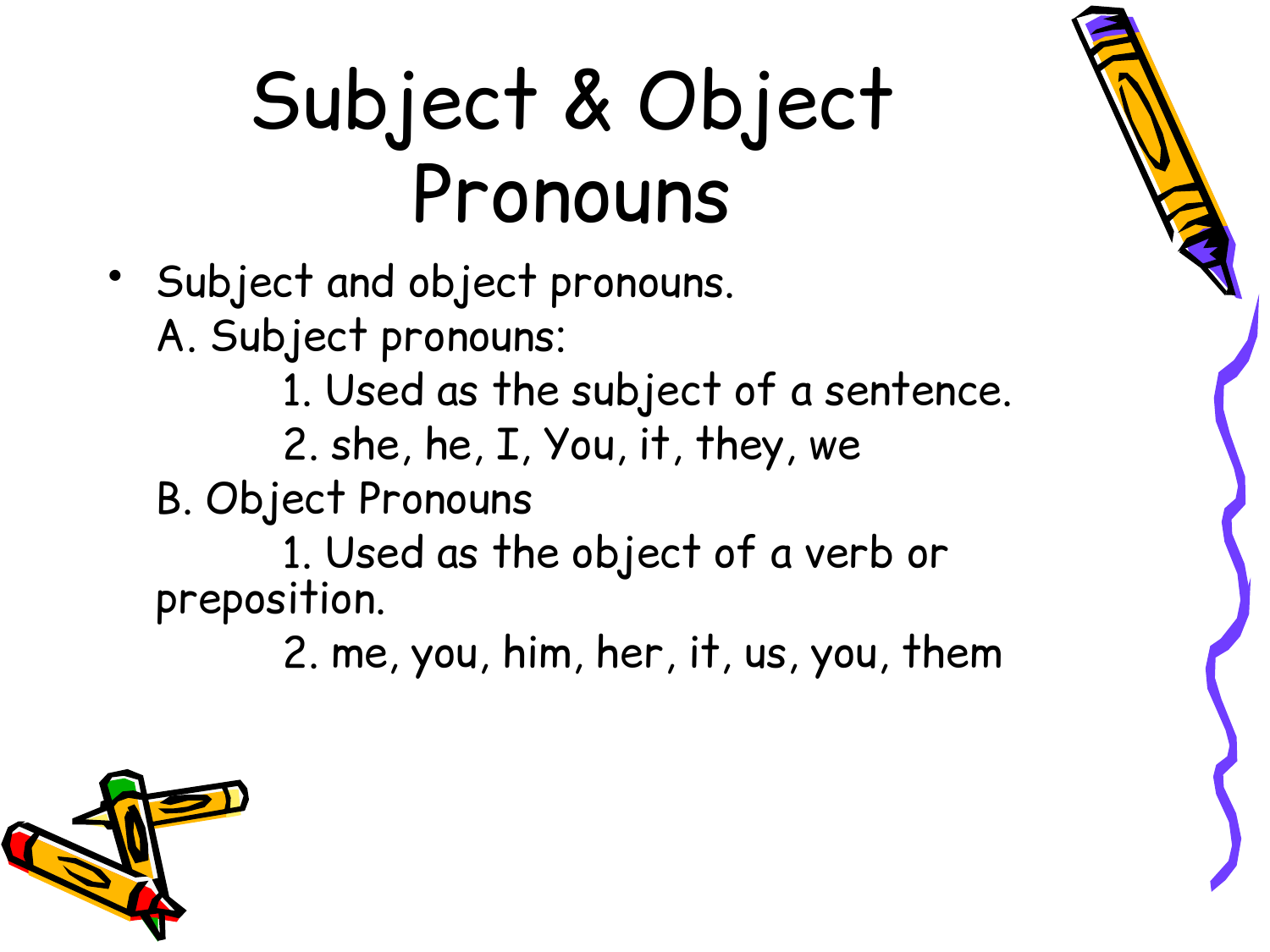

# Subject & Object Pronouns
Subject and object pronouns.
	A. Subject pronouns:
		1. Used as the subject of a sentence.
		2. she, he, I, You, it, they, we
	B. Object Pronouns
		1. Used as the object of a verb or preposition.
		2. me, you, him, her, it, us, you, them